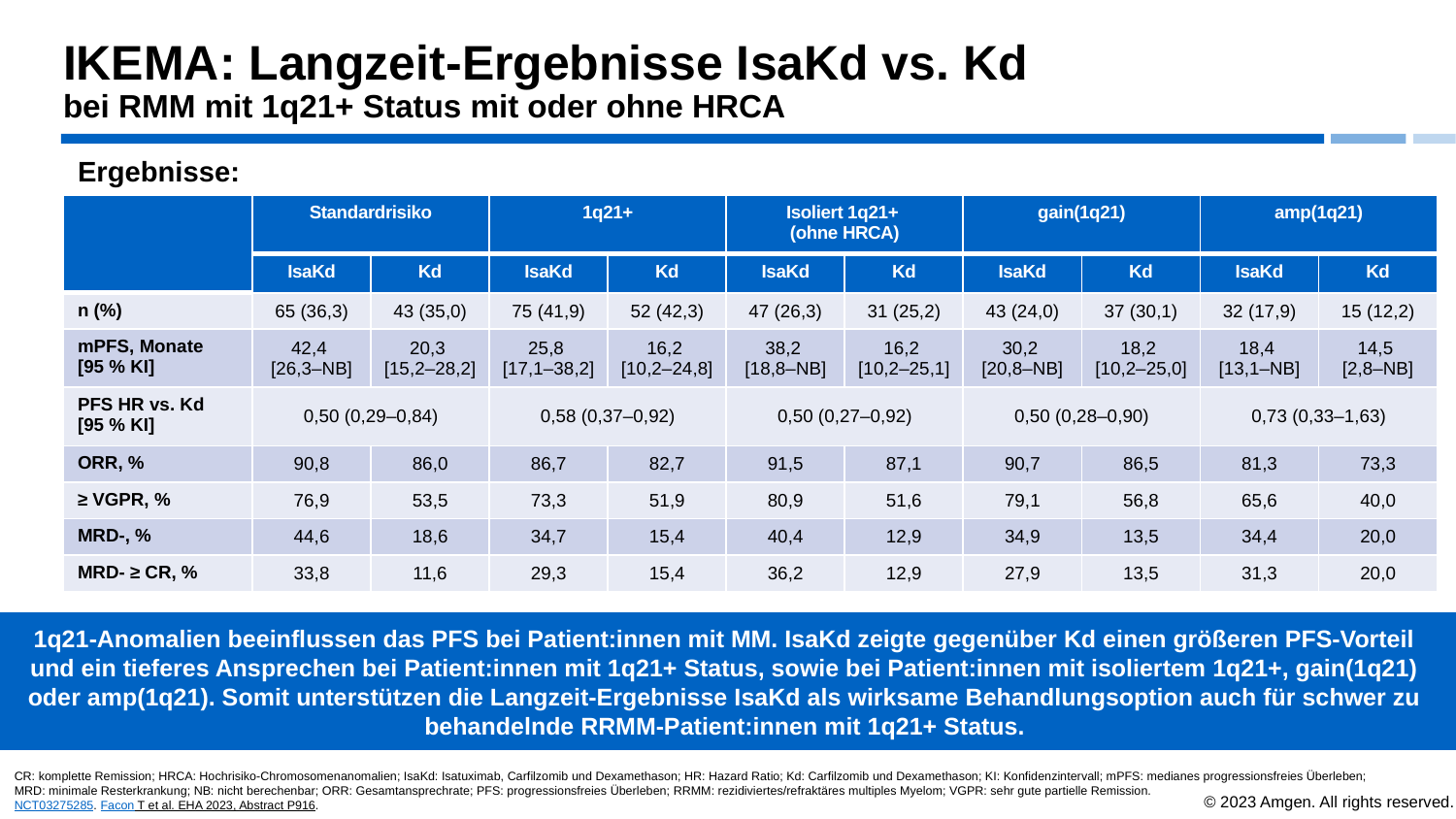

IKEMA: Langzeit-Ergebnisse IsaKd vs. Kd
bei RMM mit 1q21+ Status mit oder ohne HRCA
Ergebnisse:
|  | Standardrisiko |  | 1q21+ |  | Isoliert 1q21+ (ohne HRCA) |  | gain(1q21) |  | amp(1q21) |  |
| --- | --- | --- | --- | --- | --- | --- | --- | --- | --- | --- |
|  | IsaKd | Kd | IsaKd | Kd | IsaKd | Kd | IsaKd | Kd | IsaKd | Kd |
| n (%) | 65 (36,3) | 43 (35,0) | 75 (41,9) | 52 (42,3) | 47 (26,3) | 31 (25,2) | 43 (24,0) | 37 (30,1) | 32 (17,9) | 15 (12,2) |
| mPFS, Monate [95 % KI] | 42,4 [26,3–NB] | 20,3 [15,2–28,2] | 25,8 [17,1–38,2] | 16,2 [10,2–24,8] | 38,2 [18,8–NB] | 16,2 [10,2–25,1] | 30,2 [20,8–NB] | 18,2 [10,2–25,0] | 18,4 [13,1–NB] | 14,5 [2,8–NB] |
| PFS HR vs. Kd [95 % KI] | 0,50 (0,29–0,84) |  | 0,58 (0,37–0,92) |  | 0,50 (0,27–0,92) |  | 0,50 (0,28–0,90) |  | 0,73 (0,33–1,63) |  |
| ORR, % | 90,8 | 86,0 | 86,7 | 82,7 | 91,5 | 87,1 | 90,7 | 86,5 | 81,3 | 73,3 |
| ≥ VGPR, % | 76,9 | 53,5 | 73,3 | 51,9 | 80,9 | 51,6 | 79,1 | 56,8 | 65,6 | 40,0 |
| MRD-, % | 44,6 | 18,6 | 34,7 | 15,4 | 40,4 | 12,9 | 34,9 | 13,5 | 34,4 | 20,0 |
| MRD- ≥ CR, % | 33,8 | 11,6 | 29,3 | 15,4 | 36,2 | 12,9 | 27,9 | 13,5 | 31,3 | 20,0 |

1q21-Anomalien beeinflussen das PFS bei Patient:innen mit MM. IsaKd zeigte gegenüber Kd einen größeren PFS-Vorteil und ein tieferes Ansprechen bei Patient:innen mit 1q21+ Status, sowie bei Patient:innen mit isoliertem 1q21+, gain(1q21) oder amp(1q21). Somit unterstützen die Langzeit-Ergebnisse IsaKd als wirksame Behandlungsoption auch für schwer zu behandelnde RRMM-Patient:innen mit 1q21+ Status.
CR: komplette Remission; HRCA: Hochrisiko-Chromosomenanomalien; IsaKd: Isatuximab, Carfilzomib und Dexamethason; HR: Hazard Ratio; Kd: Carfilzomib und Dexamethason; KI: Konfidenzintervall; mPFS: medianes progressionsfreies Überleben;
MRD: minimale Resterkrankung; NB: nicht berechenbar; ORR: Gesamtansprechrate; PFS: progressionsfreies Überleben; RRMM: rezidiviertes/refraktäres multiples Myelom; VGPR: sehr gute partielle Remission.
NCT03275285. Facon T et al. EHA 2023, Abstract P916.